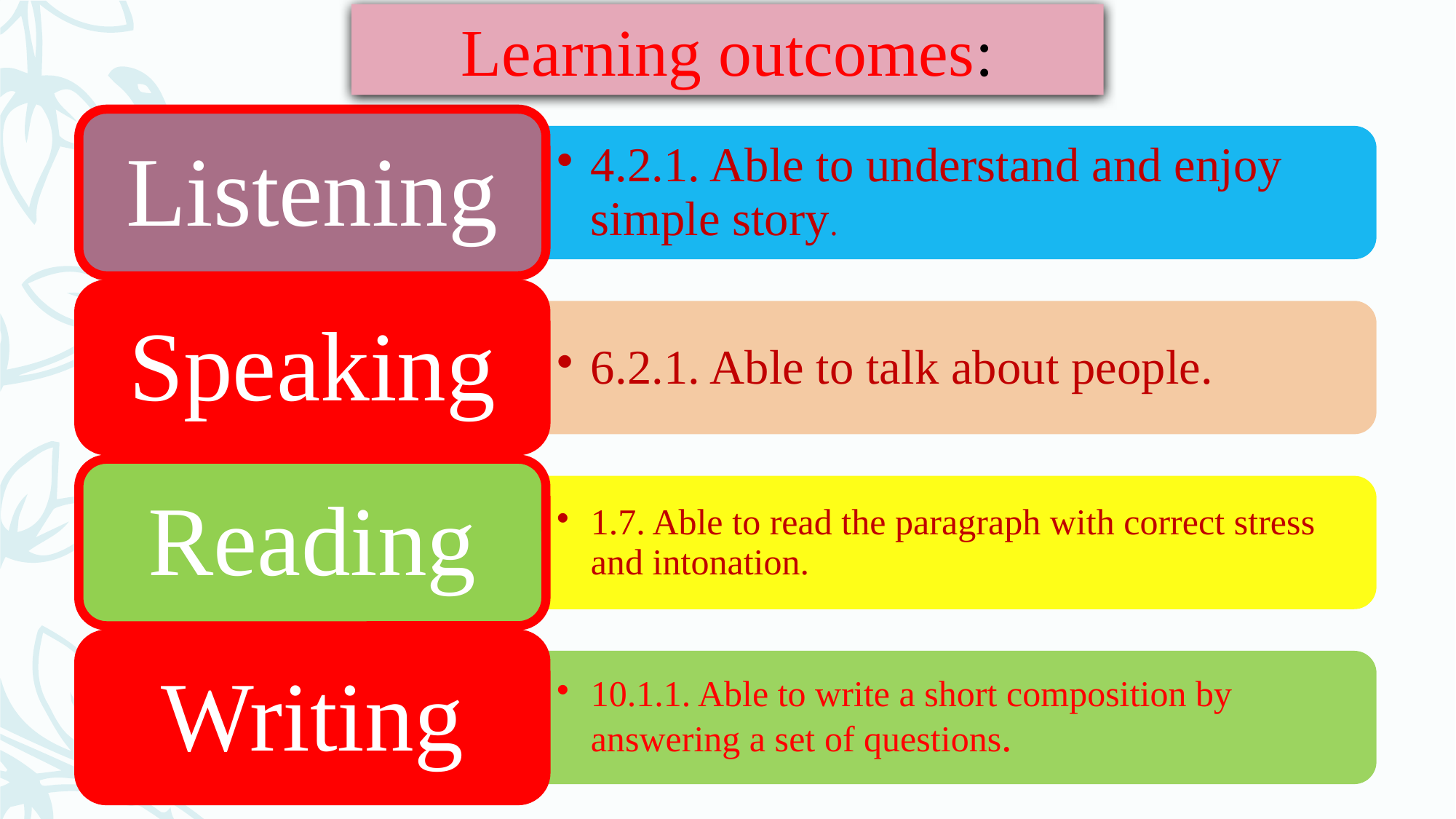

Learning outcomes:
Listening
4.2.1. Able to understand and enjoy simple story.
Speaking
6.2.1. Able to talk about people.
Reading
1.7. Able to read the paragraph with correct stress and intonation.
Writing
10.1.1. Able to write a short composition by answering a set of questions.